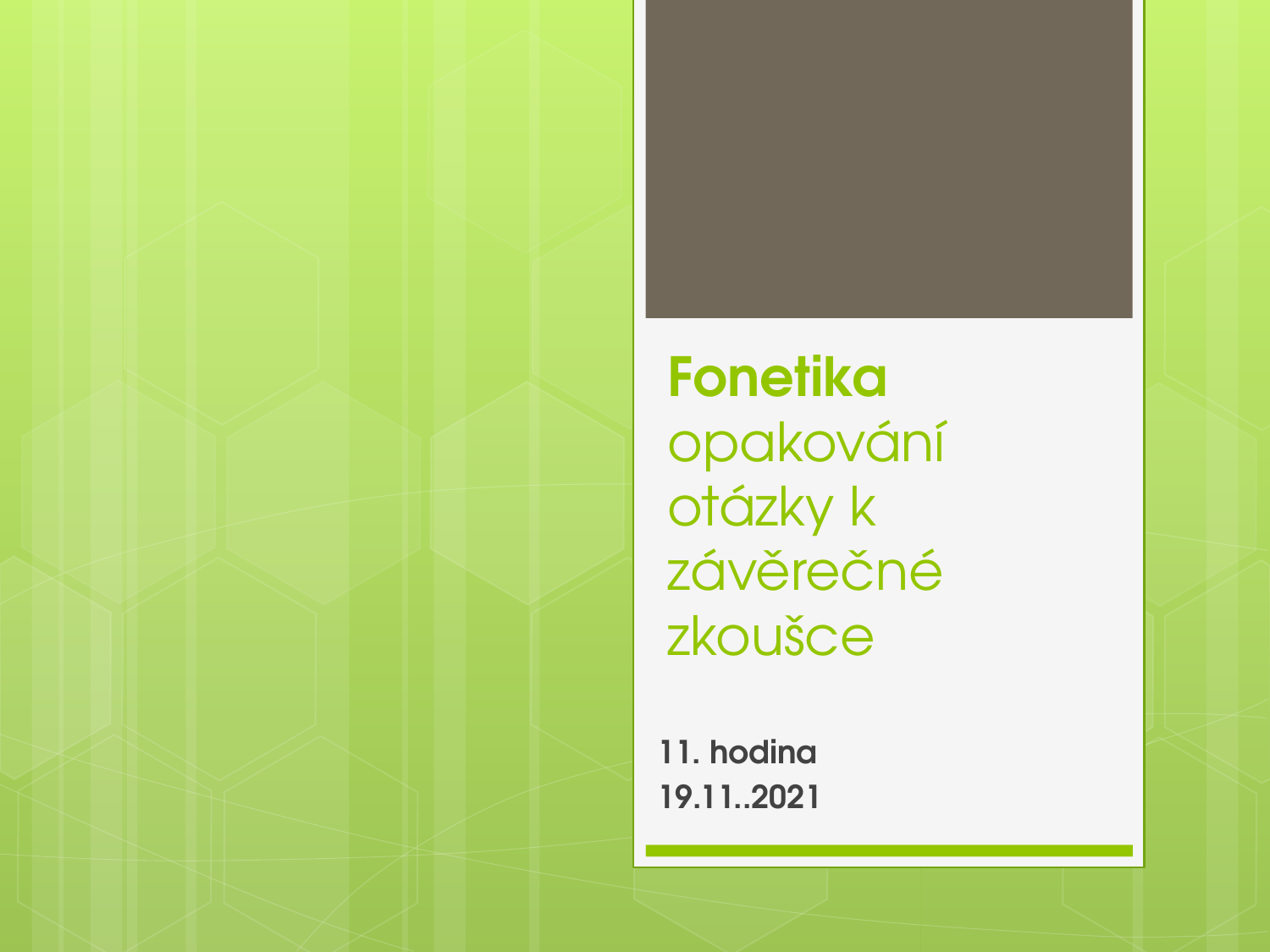

# Fonetika opakování otázky k závěrečné zkoušce
11. hodina
19.11..2021